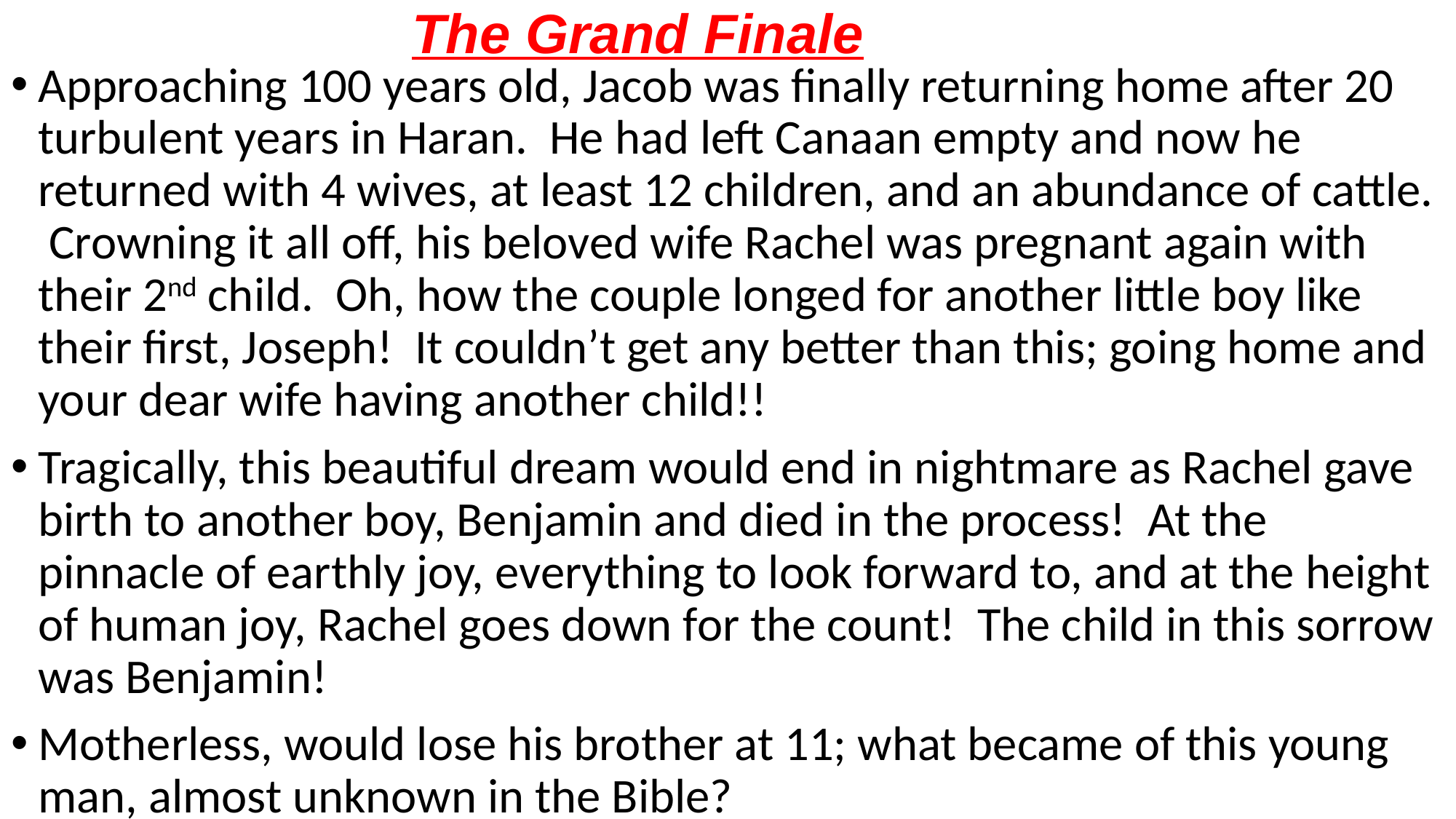

# The Grand Finale
Approaching 100 years old, Jacob was finally returning home after 20 turbulent years in Haran.  He had left Canaan empty and now he returned with 4 wives, at least 12 children, and an abundance of cattle.  Crowning it all off, his beloved wife Rachel was pregnant again with their 2nd child.  Oh, how the couple longed for another little boy like their first, Joseph!  It couldn’t get any better than this; going home and your dear wife having another child!!
Tragically, this beautiful dream would end in nightmare as Rachel gave birth to another boy, Benjamin and died in the process!  At the pinnacle of earthly joy, everything to look forward to, and at the height of human joy, Rachel goes down for the count!  The child in this sorrow was Benjamin!
Motherless, would lose his brother at 11; what became of this young man, almost unknown in the Bible?